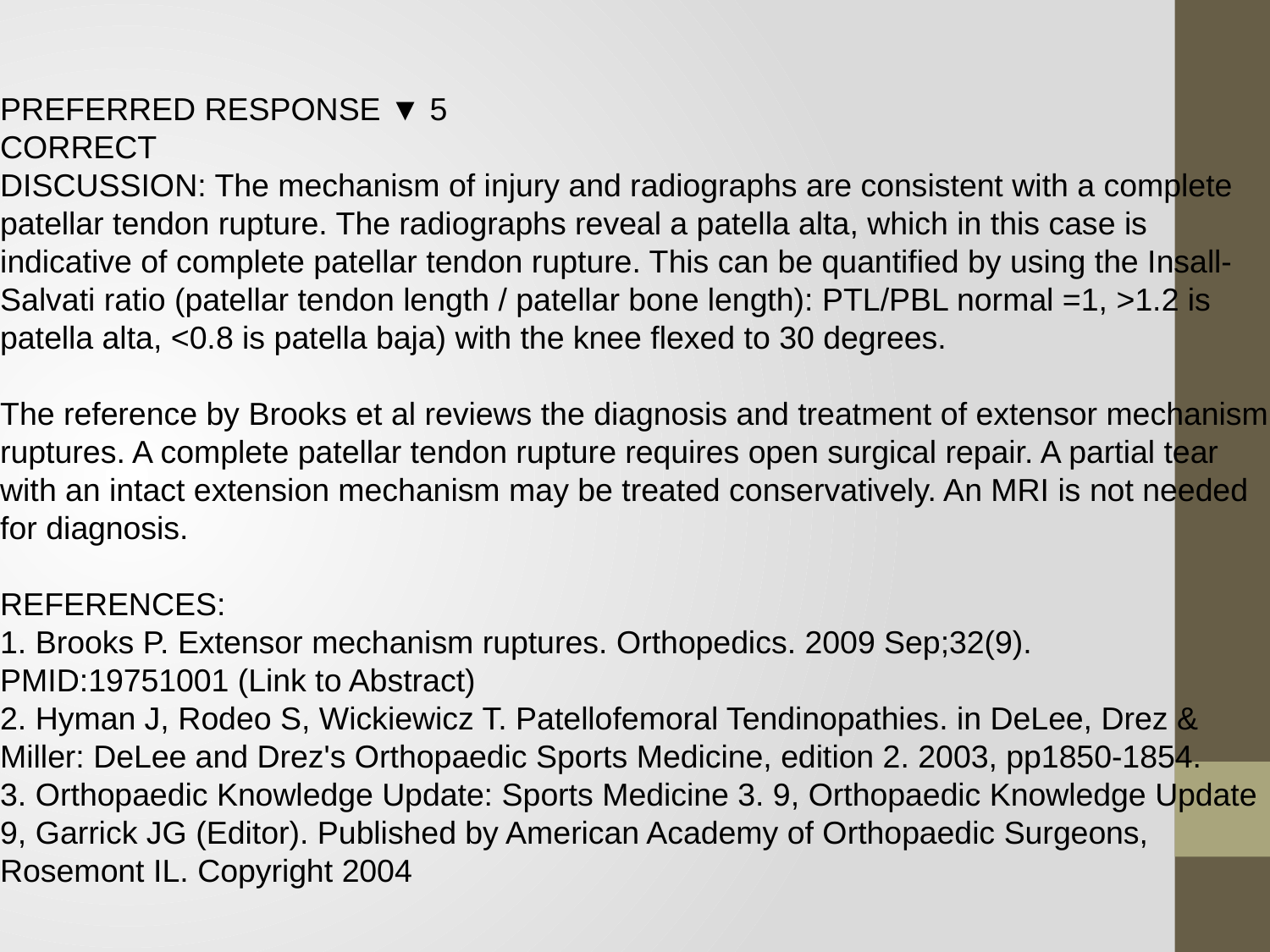

PREFERRED RESPONSE ▼ 5
CORRECT
DISCUSSION: The mechanism of injury and radiographs are consistent with a complete patellar tendon rupture. The radiographs reveal a patella alta, which in this case is indicative of complete patellar tendon rupture. This can be quantified by using the Insall-Salvati ratio (patellar tendon length / patellar bone length): PTL/PBL normal =1, >1.2 is patella alta, <0.8 is patella baja) with the knee flexed to 30 degrees.

The reference by Brooks et al reviews the diagnosis and treatment of extensor mechanism ruptures. A complete patellar tendon rupture requires open surgical repair. A partial tear with an intact extension mechanism may be treated conservatively. An MRI is not needed for diagnosis.

REFERENCES:
1. Brooks P. Extensor mechanism ruptures. Orthopedics. 2009 Sep;32(9). PMID:19751001 (Link to Abstract)
2. Hyman J, Rodeo S, Wickiewicz T. Patellofemoral Tendinopathies. in DeLee, Drez & Miller: DeLee and Drez's Orthopaedic Sports Medicine, edition 2. 2003, pp1850-1854.
3. Orthopaedic Knowledge Update: Sports Medicine 3. 9, Orthopaedic Knowledge Update 9, Garrick JG (Editor). Published by American Academy of Orthopaedic Surgeons, Rosemont IL. Copyright 2004